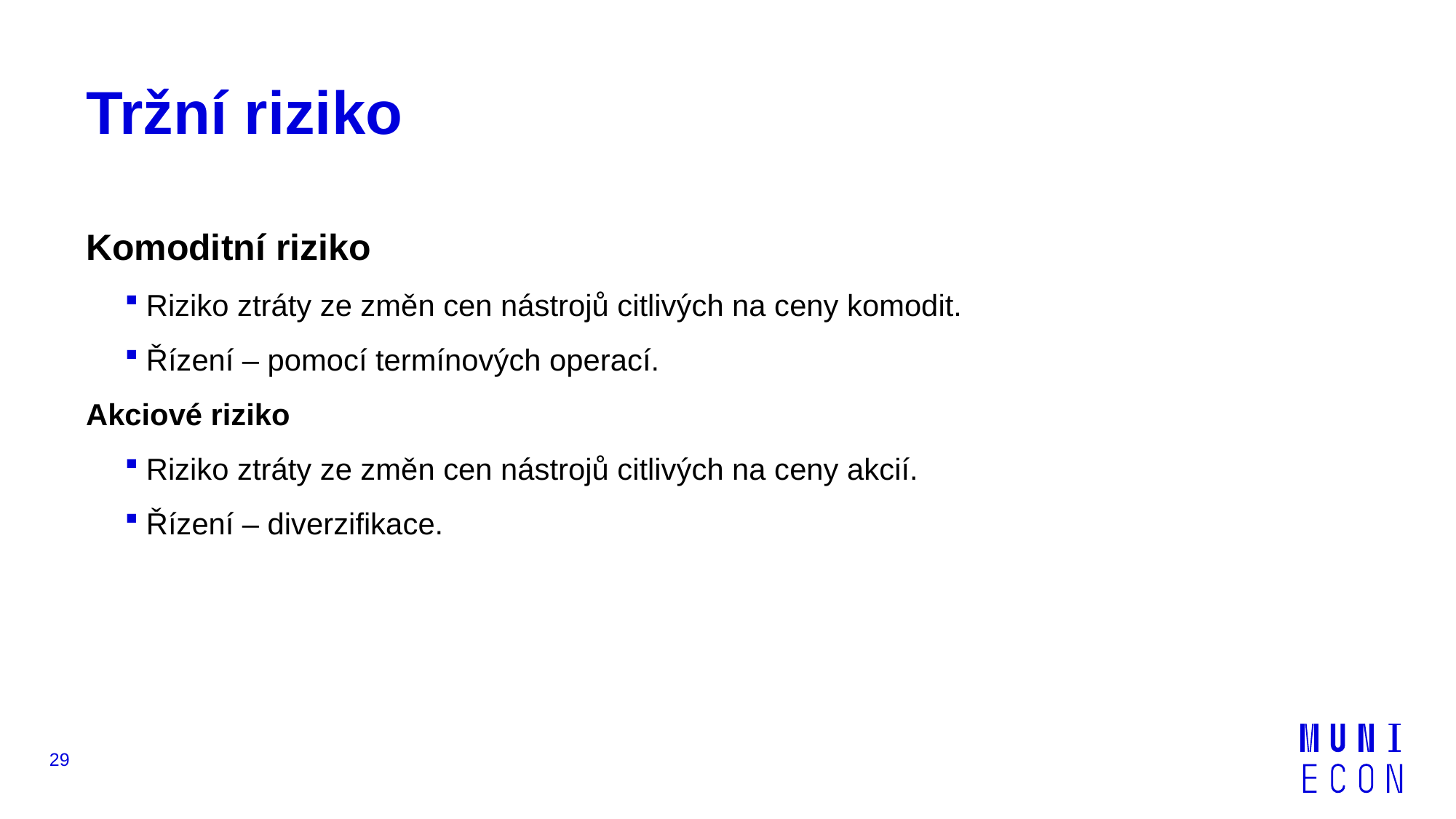

# Tržní riziko
Komoditní riziko
Riziko ztráty ze změn cen nástrojů citlivých na ceny komodit.
Řízení – pomocí termínových operací.
Akciové riziko
Riziko ztráty ze změn cen nástrojů citlivých na ceny akcií.
Řízení – diverzifikace.

29